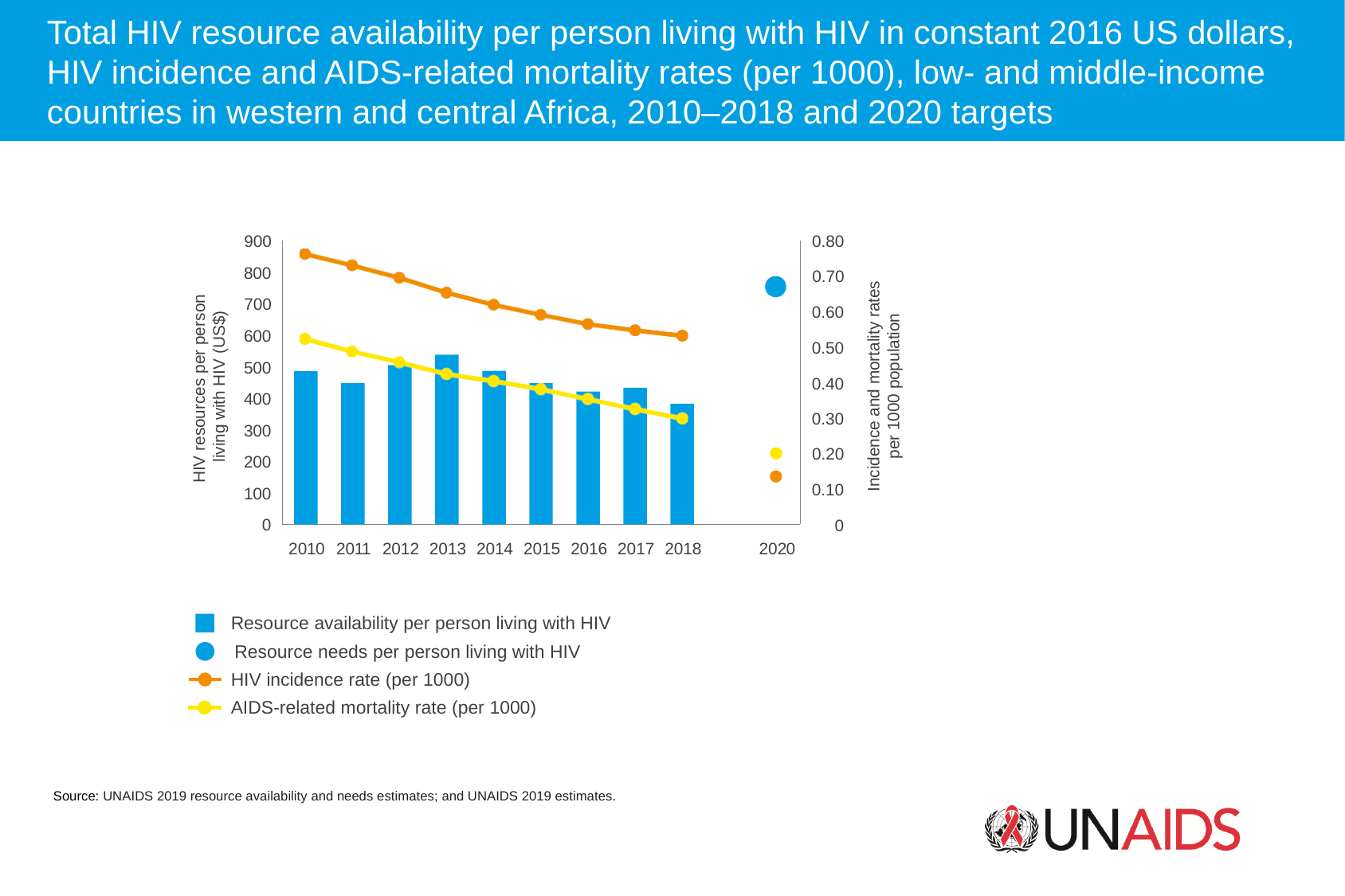

Total HIV resource availability per person living with HIV in constant 2016 US dollars, HIV incidence and AIDS-related mortality rates (per 1000), low- and middle-income countries in western and central Africa, 2010–2018 and 2020 targets
900
0.80

800
0.70

Incidence and mortality rates
per 1000 population
HIV resources per person
living with HIV (US$)
700
0.60
600
0.50

500
0.40
400
0.30
300
0.20

200

0.10
100
0
0

2010
2011
2012
2013
2014
2015
2016
2017
2018
2020
Resource availability per person living with HIV

Resource needs per person living with HIV

HIV incidence rate (per 1000)

AIDS-related mortality rate (per 1000)

Source: UNAIDS 2019 resource availability and needs estimates; and UNAIDS 2019 estimates.